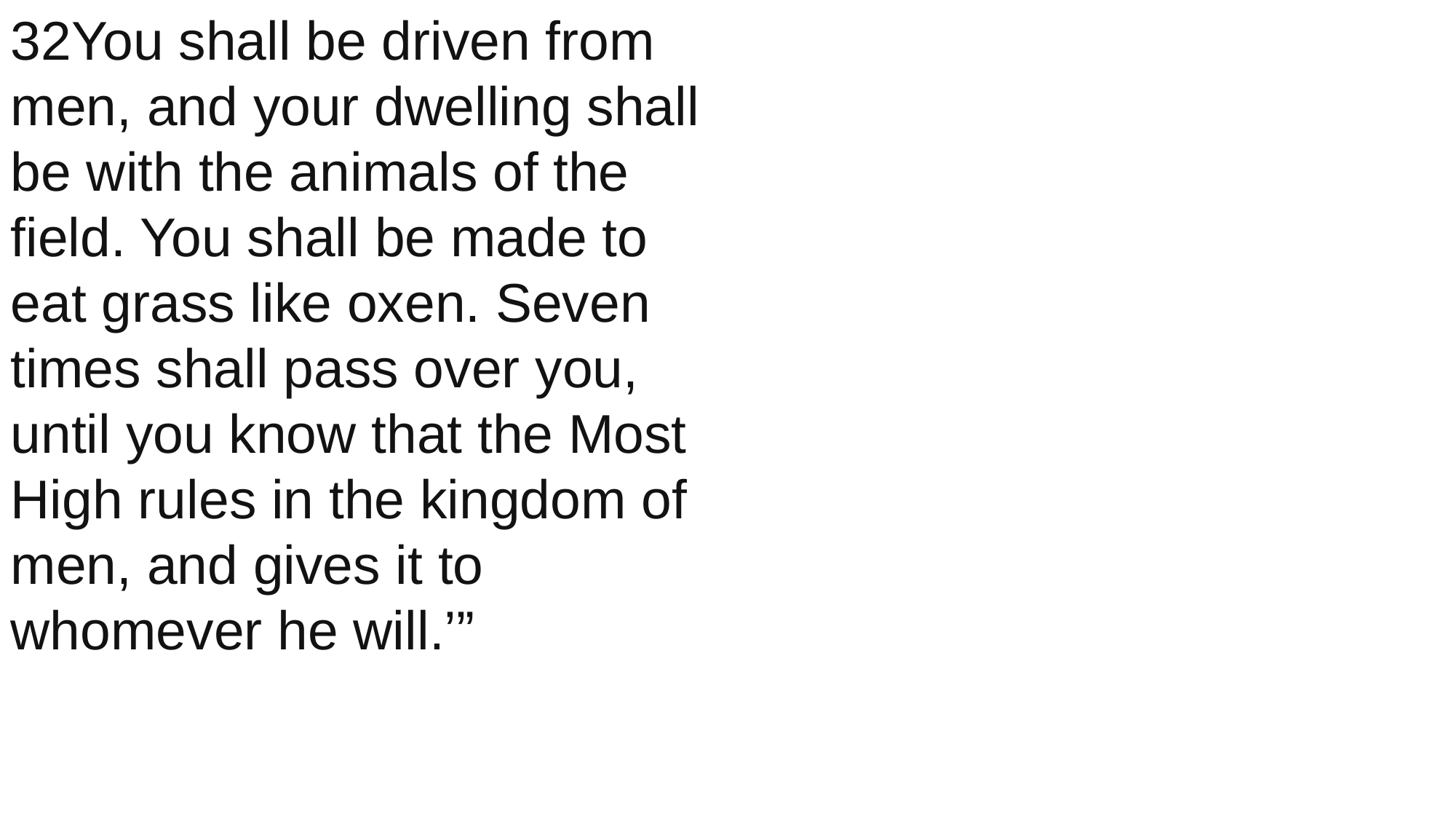

32You shall be driven from men, and your dwelling shall be with the animals of the field. You shall be made to eat grass like oxen. Seven times shall pass over you, until you know that the Most High rules in the kingdom of men, and gives it to whomever he will.’”
 John